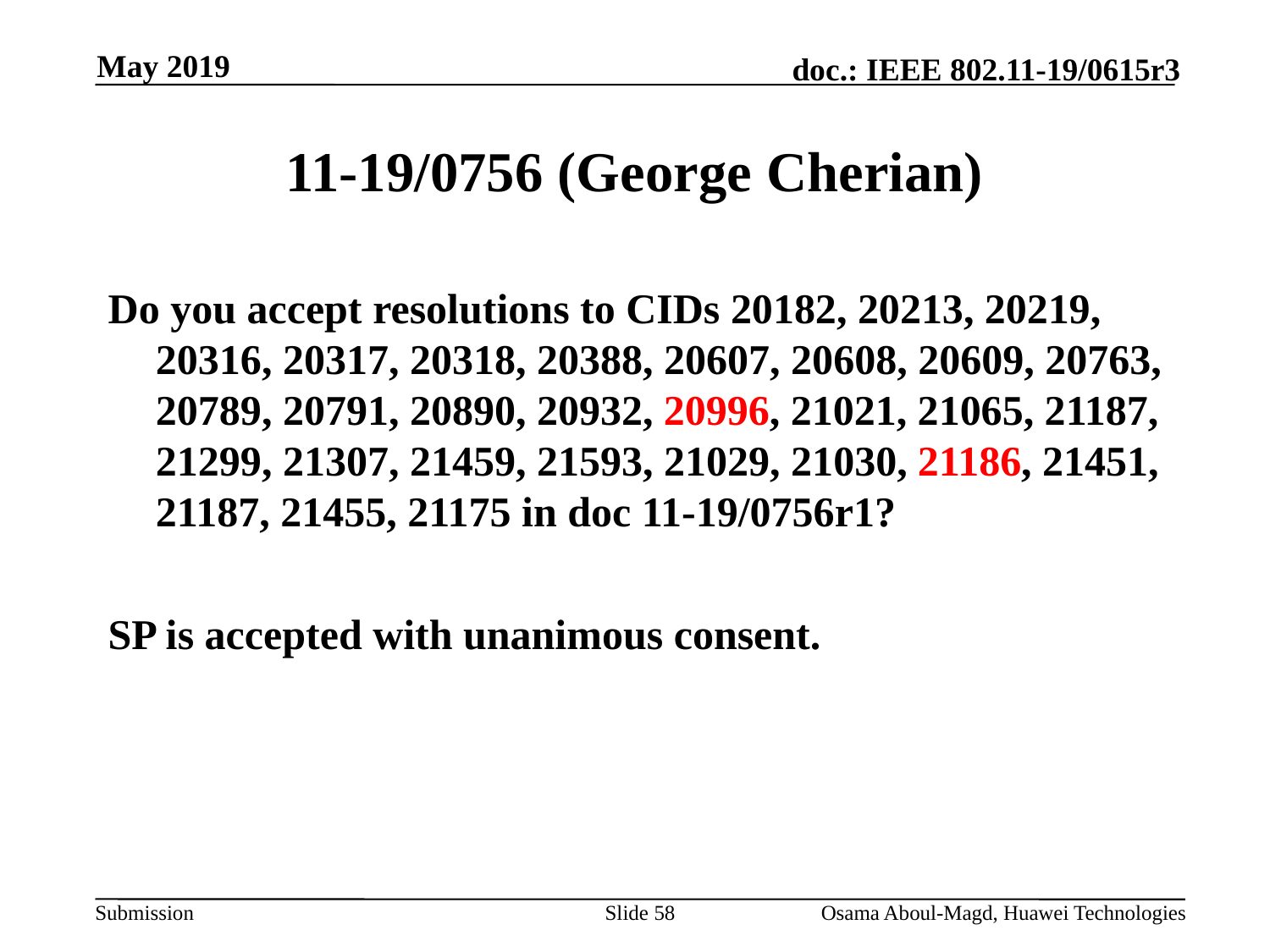

May 2019
# 11-19/0756 (George Cherian)
Do you accept resolutions to CIDs 20182, 20213, 20219, 20316, 20317, 20318, 20388, 20607, 20608, 20609, 20763, 20789, 20791, 20890, 20932, 20996, 21021, 21065, 21187, 21299, 21307, 21459, 21593, 21029, 21030, 21186, 21451, 21187, 21455, 21175 in doc 11-19/0756r1?

SP is accepted with unanimous consent.

Slide 58
Osama Aboul-Magd, Huawei Technologies